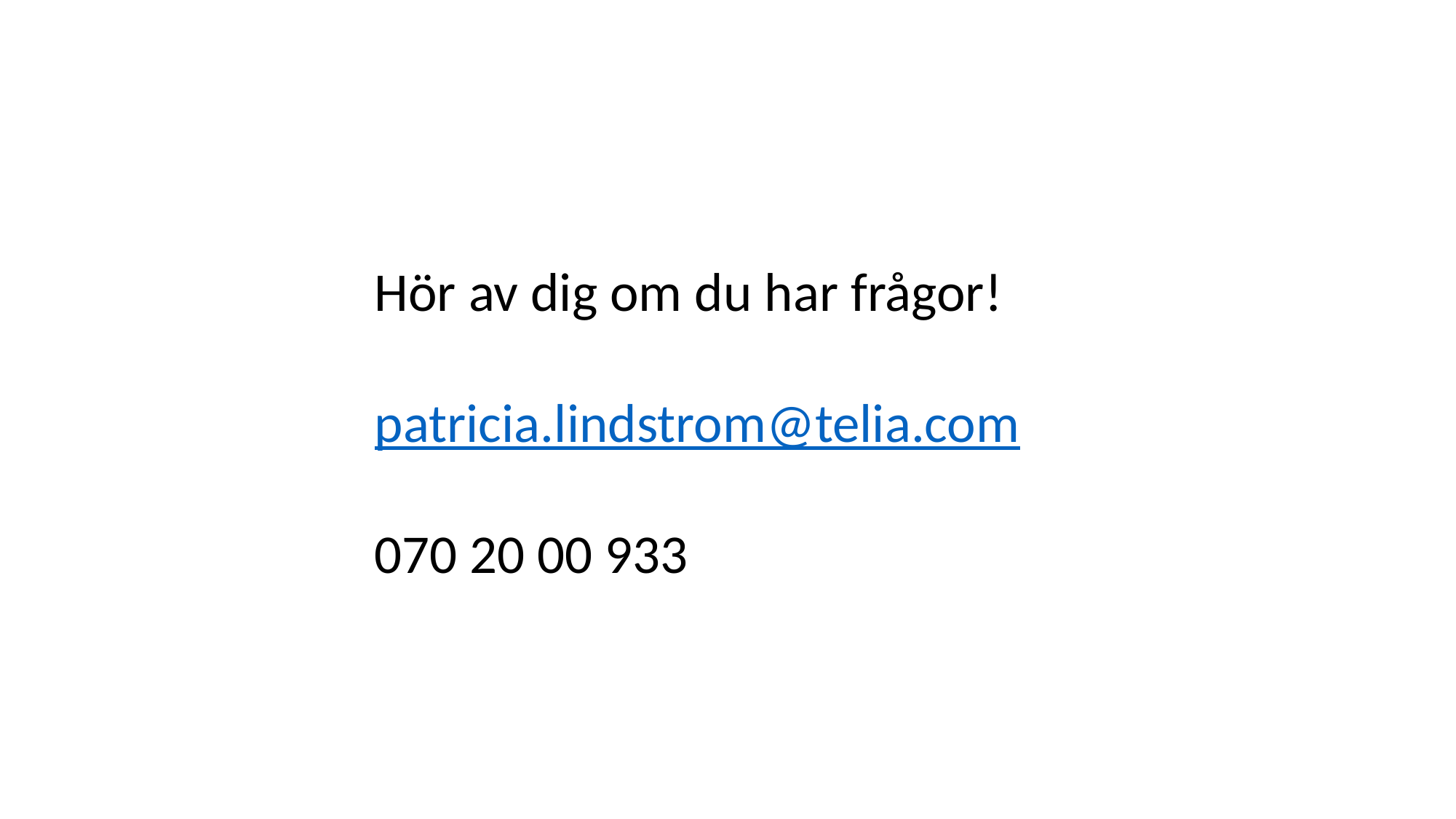

Hör av dig om du har frågor!

patricia.lindstrom@telia.com

070 20 00 933